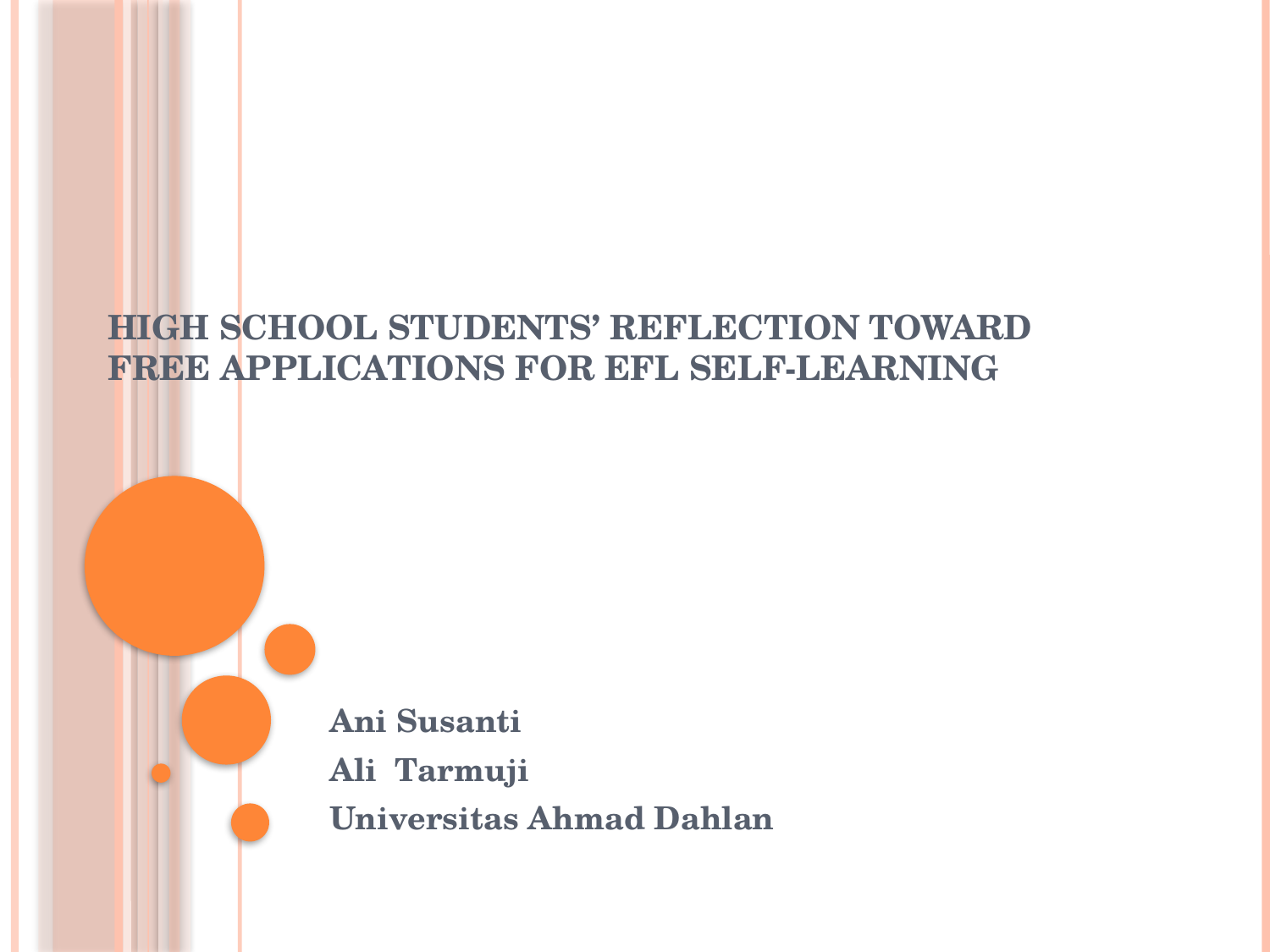

# High School Students’ Reflection toward Free Applications for EFL Self-Learning
Ani Susanti
Ali  Tarmuji
Universitas Ahmad Dahlan